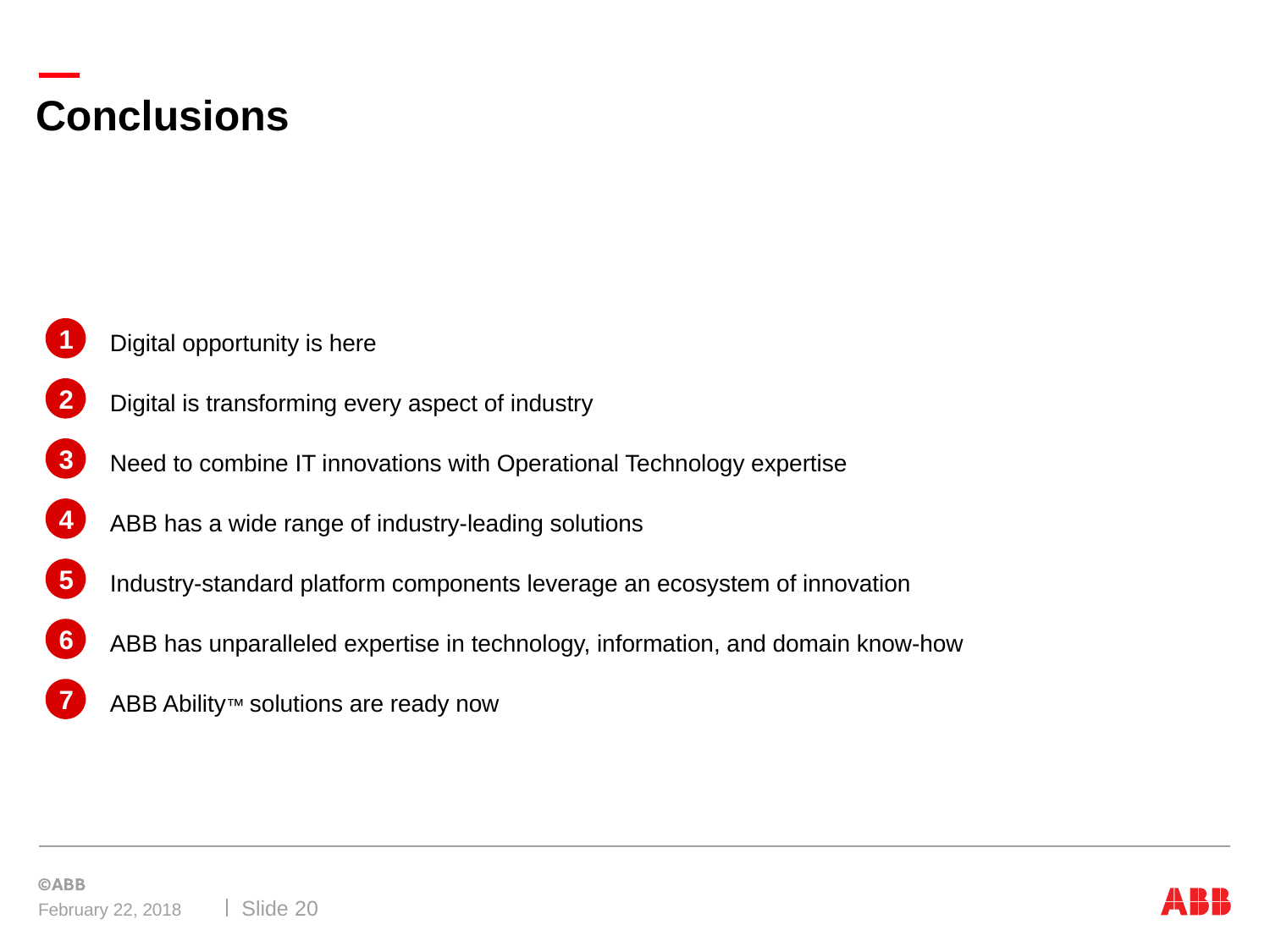

# Conclusions
1
Digital opportunity is here
2
Digital is transforming every aspect of industry
3
Need to combine IT innovations with Operational Technology expertise
4
ABB has a wide range of industry-leading solutions
5
Industry-standard platform components leverage an ecosystem of innovation
6
ABB has unparalleled expertise in technology, information, and domain know-how
7
ABB Ability™ solutions are ready now

Slide 20
February 22, 2018